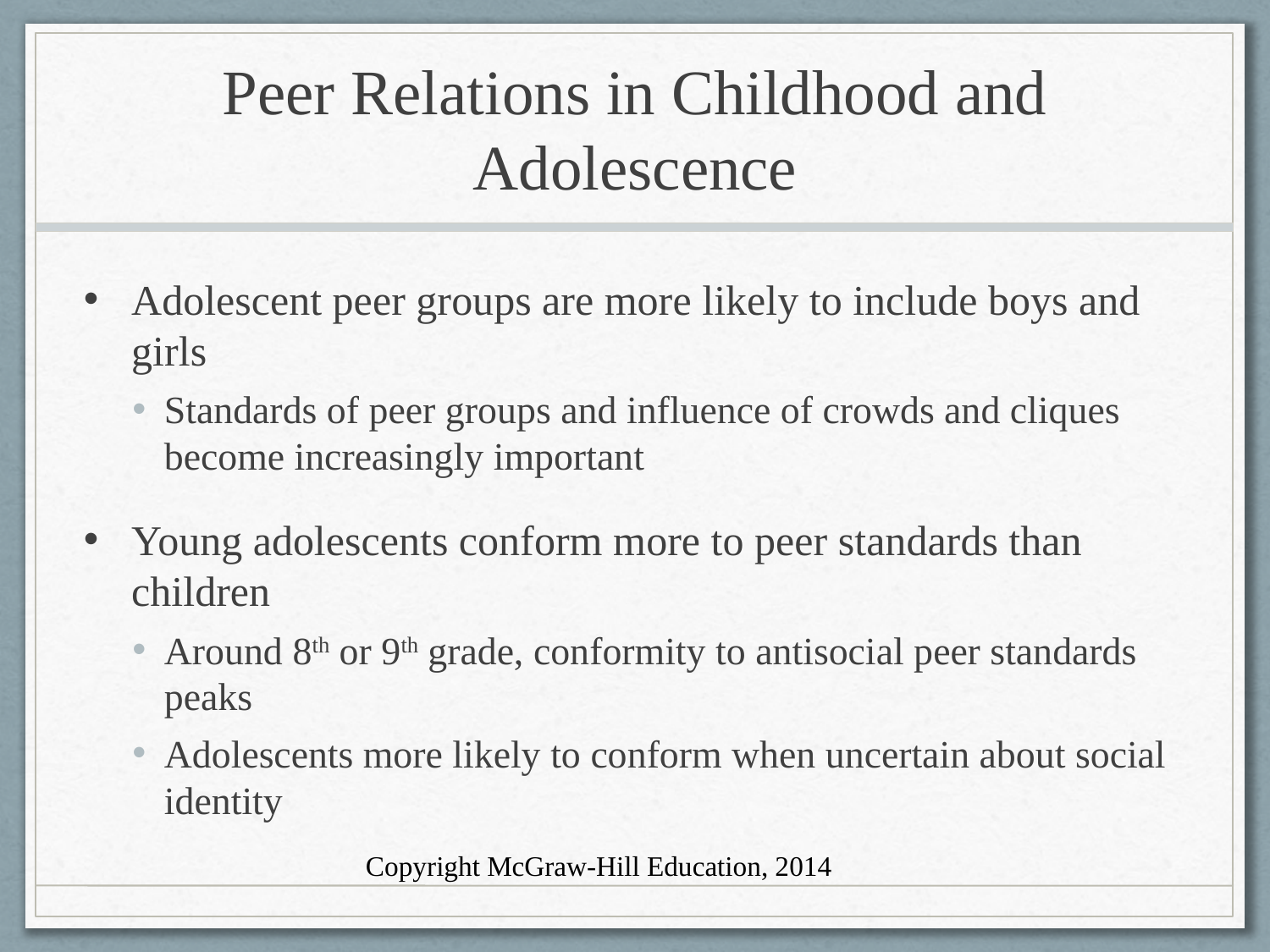

# Peer Relations in Childhood and Adolescence
Adolescent peer groups are more likely to include boys and girls
Standards of peer groups and influence of crowds and cliques become increasingly important
Young adolescents conform more to peer standards than children
Around 8th or 9th grade, conformity to antisocial peer standards peaks
Adolescents more likely to conform when uncertain about social identity

Copyright McGraw-Hill Education, 2014